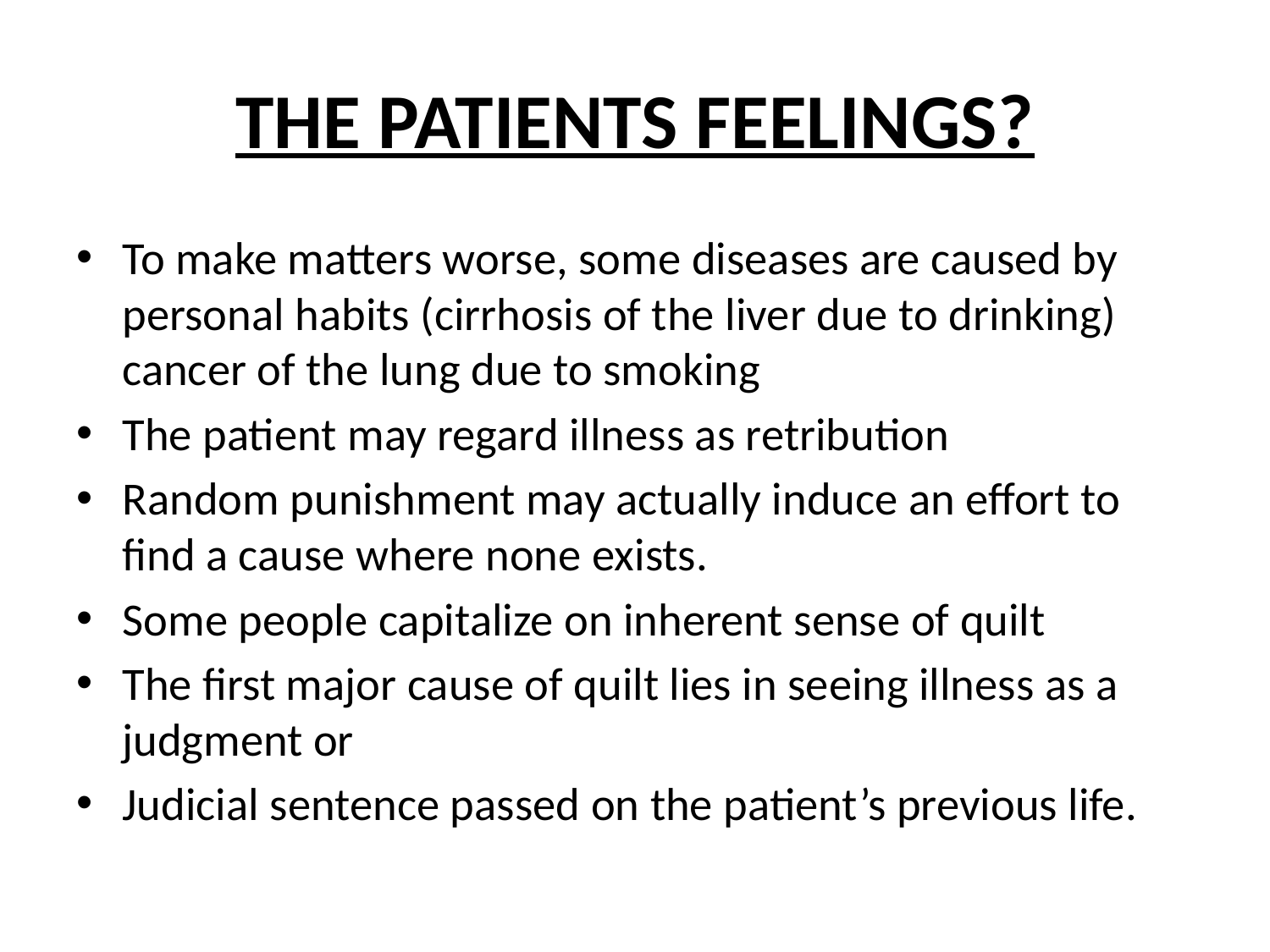

# THE PATIENTS FEELINGS?
To make matters worse, some diseases are caused by personal habits (cirrhosis of the liver due to drinking) cancer of the lung due to smoking
The patient may regard illness as retribution
Random punishment may actually induce an effort to find a cause where none exists.
Some people capitalize on inherent sense of quilt
The first major cause of quilt lies in seeing illness as a judgment or
Judicial sentence passed on the patient’s previous life.